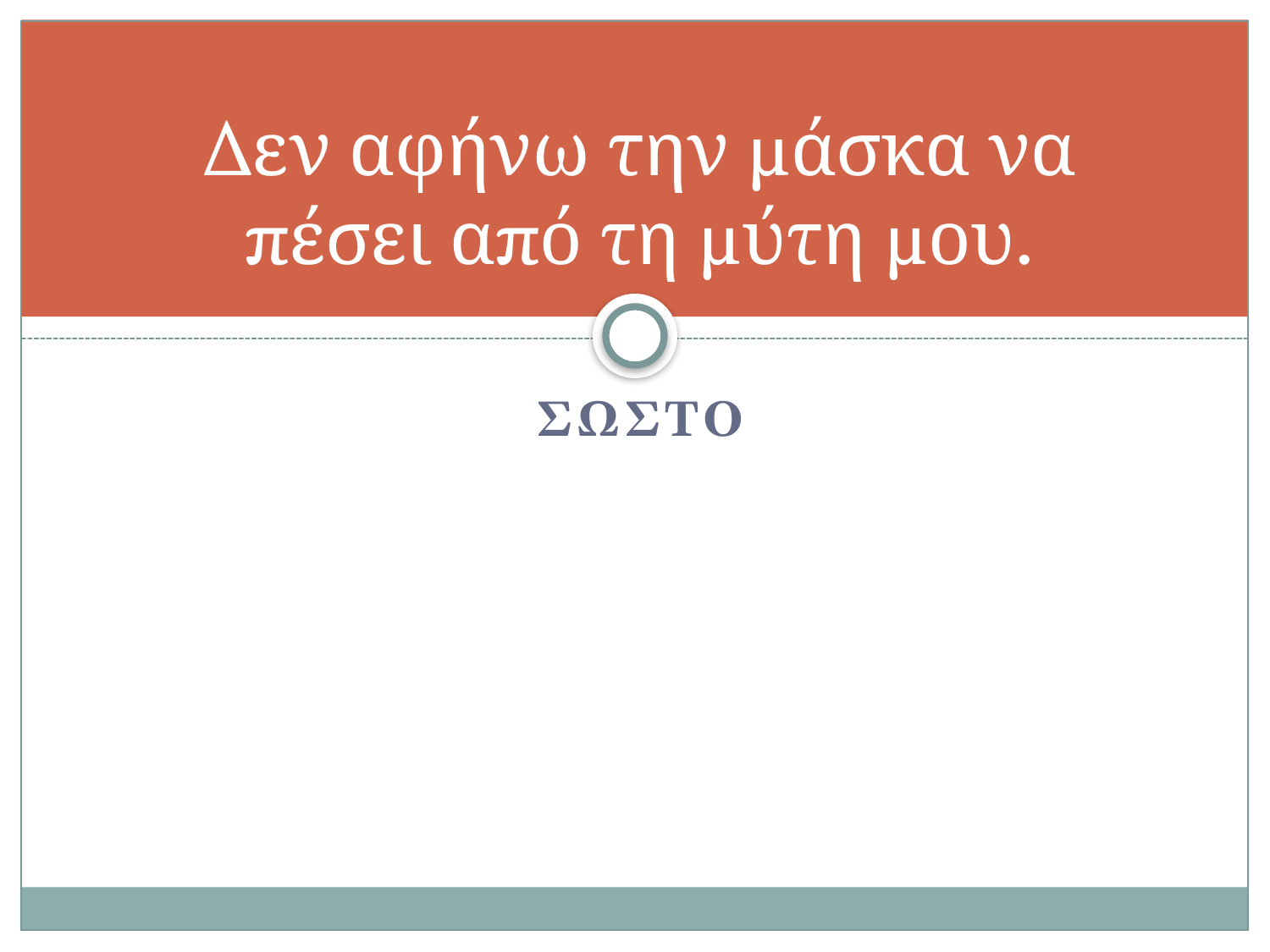

# Δεν αφήνω την μάσκα να πέσει από τη μύτη μου.
ΣΩΣΤΟ